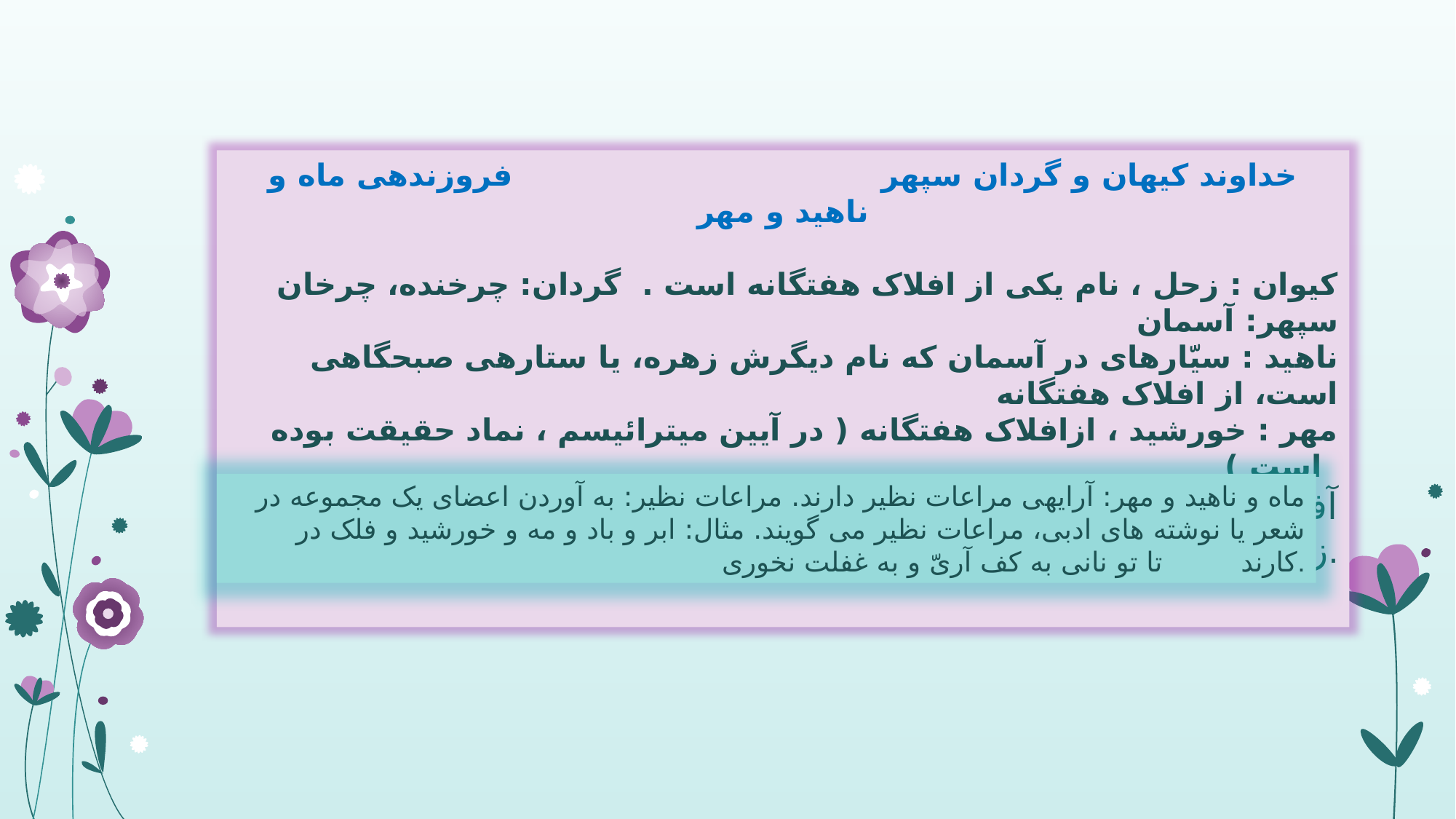

خداوند کیهان و گردان سپهر                                   فروزنده­ی ماه و ناهید و مهر

 کیوان : زحل ، نام یکی از افلاک هفتگانه است .  گردان: چرخنده، چرخان سپهر: آسمان
ناهید : سیّاره­ای در آسمان که نام دیگرش زهره، یا ستاره­ی صبحگاهی است، از افلاک هفتگانه
مهر : خورشید ، ازافلاک هفتگانه ( در آیین میترائیسم ، نماد حقیقت بوده است )
 آفریننده و صاحب ستاره ی کیوان و آسمان گردان، و روشنی بخش ماه و زهره و خورشید.

ماه و ناهید و مهر: آرایه­ی مراعات نظیر دارند. مراعات نظیر: به آوردن اعضای یک مجموعه در شعر یا نوشته­ های ادبی، مراعات نظیر می­ گویند. مثال: ابر و باد و مه و خورشید و فلک در کارند         تا تو نانی به کف آریّ و به غفلت نخوری.